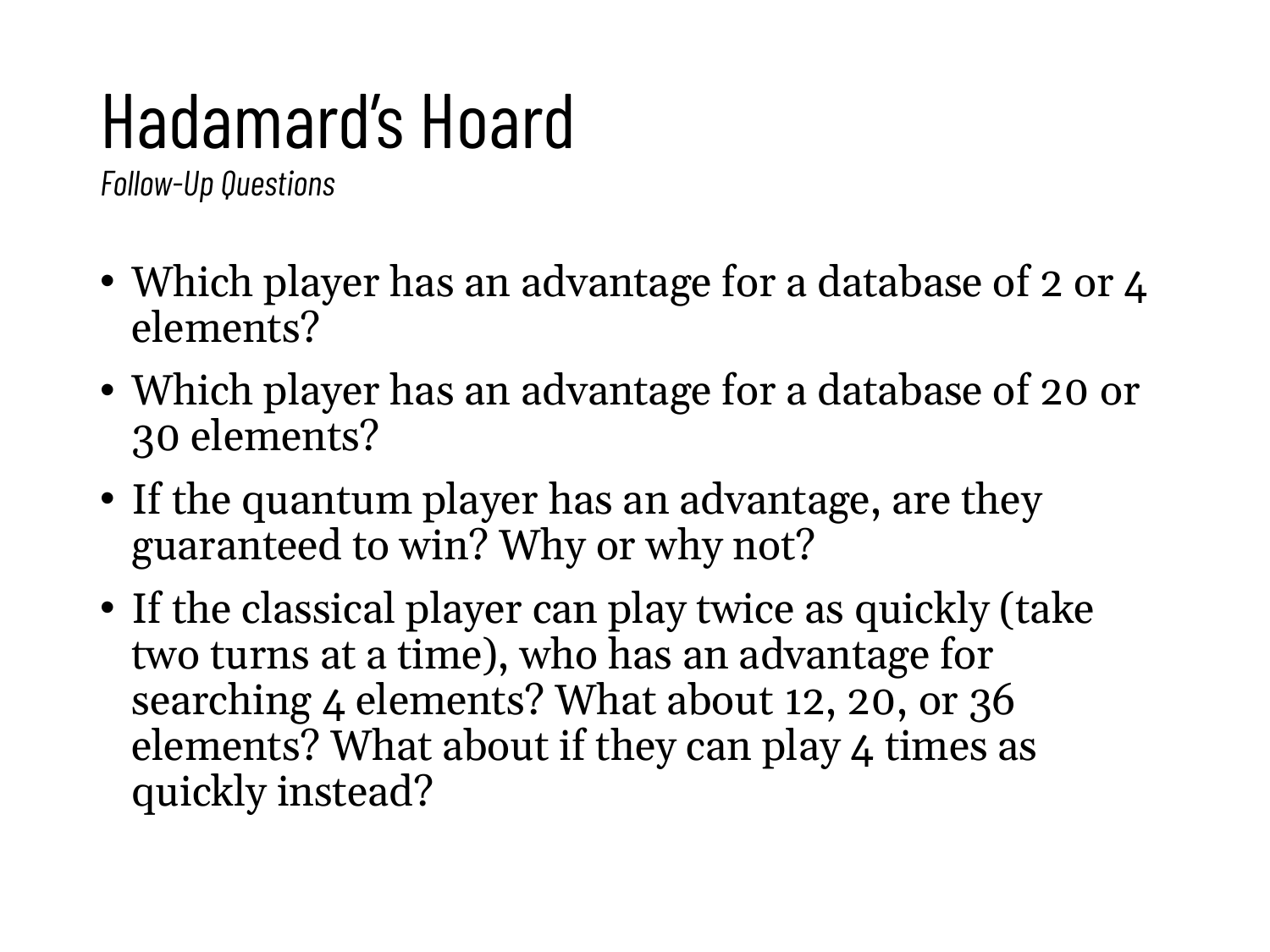

# Hadamard’s Hoard Follow-Up Questions
Which player has an advantage for a database of 2 or 4 elements?
Which player has an advantage for a database of 20 or 30 elements?
If the quantum player has an advantage, are they guaranteed to win? Why or why not?
If the classical player can play twice as quickly (take two turns at a time), who has an advantage for searching 4 elements? What about 12, 20, or 36 elements? What about if they can play 4 times as quickly instead?